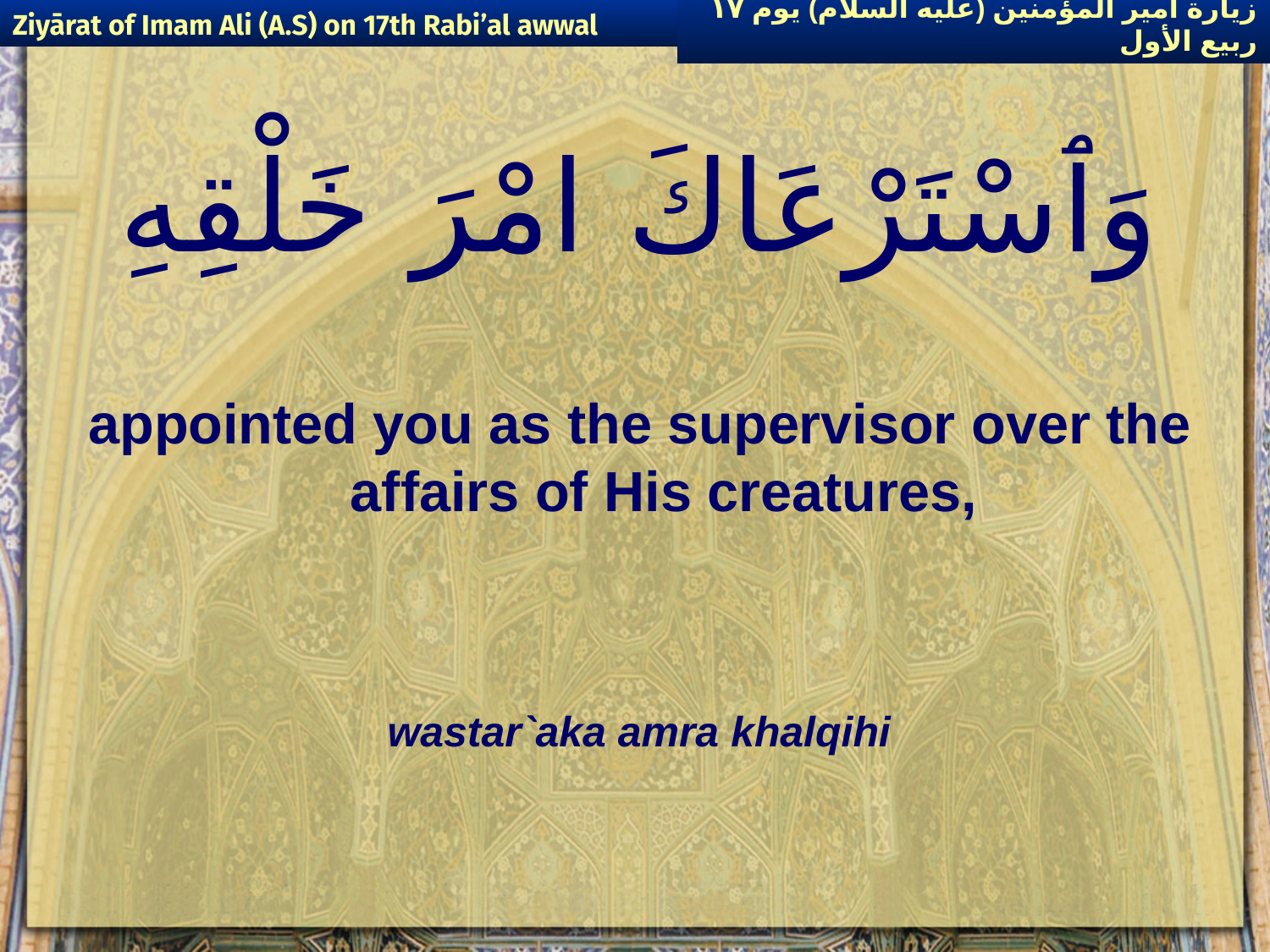

Ziyārat of Imam Ali (A.S) on 17th Rabi’al awwal
زيارة أمير المؤمنين (عليه السلام) يوم ١٧ ربيع الأول
# وَٱسْتَرْعَاكَ امْرَ خَلْقِهِ
appointed you as the supervisor over the affairs of His creatures,
wastar`aka amra khalqihi